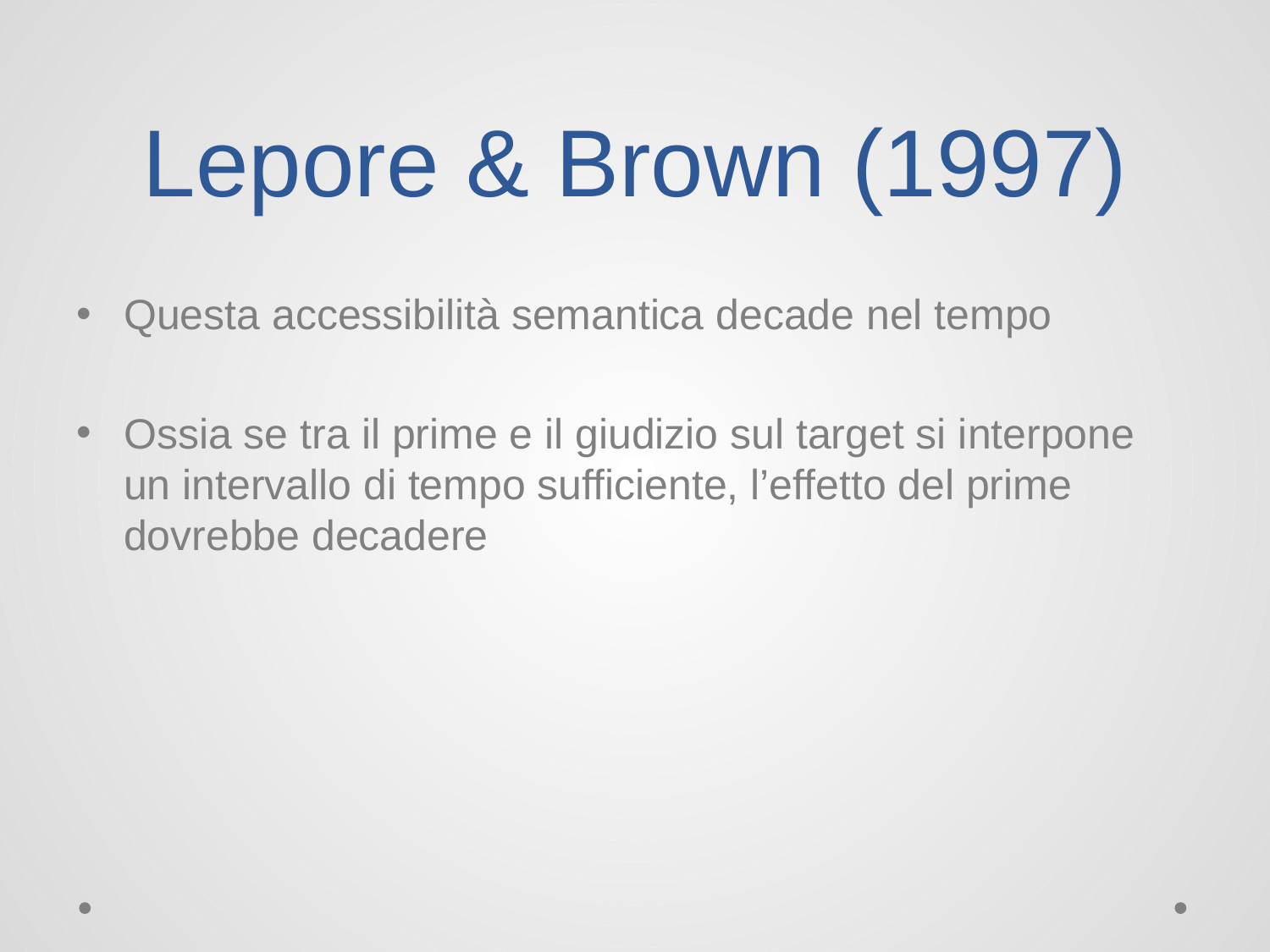

# Lepore & Brown (1997)

Questa accessibilità semantica decade nel tempo

Ossia se tra il prime e il giudizio sul target si interpone un intervallo di tempo sufficiente, l’effetto del prime dovrebbe decadere